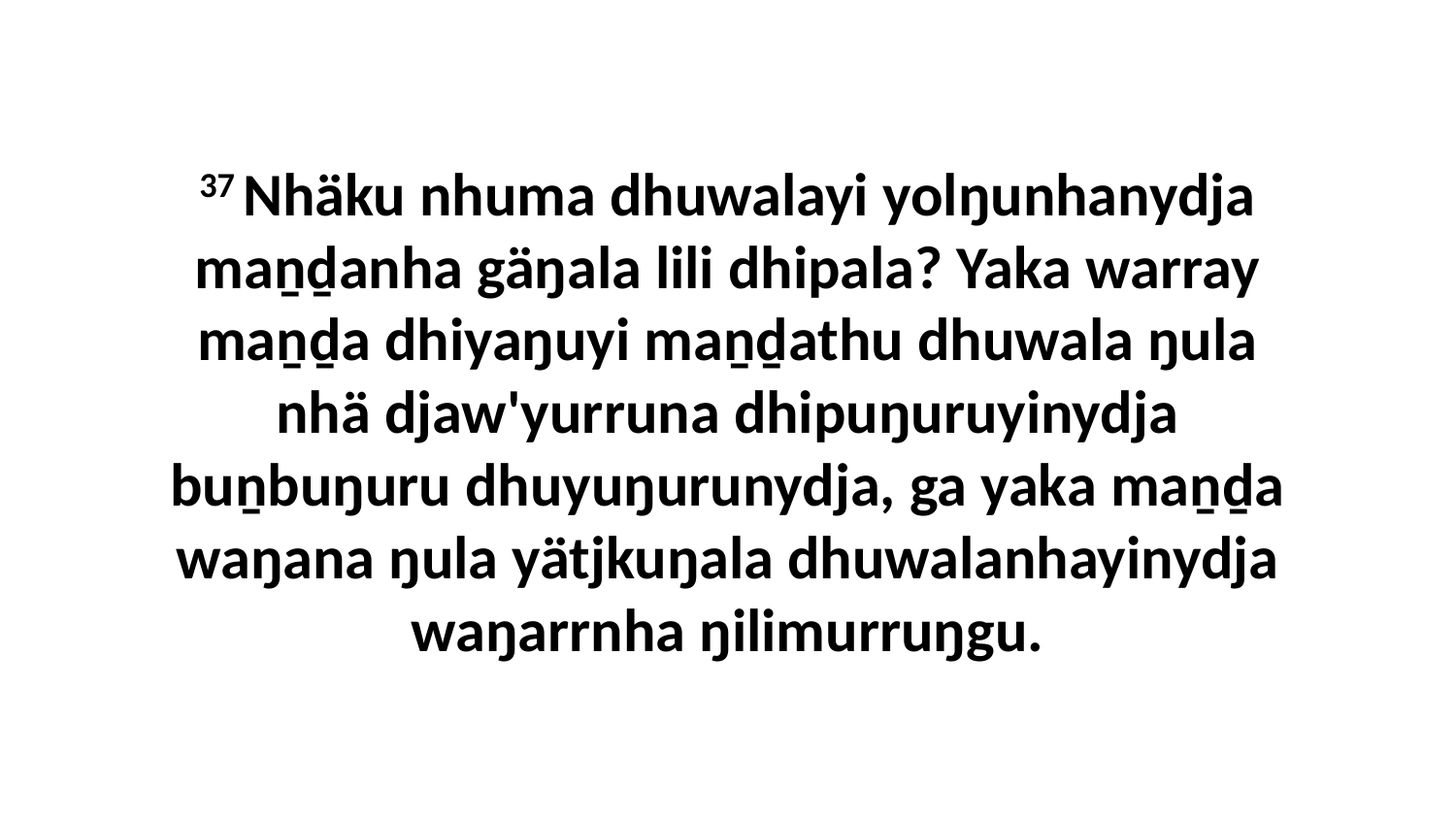

37 Nhäku nhuma dhuwalayi yolŋunhanydja maṉḏanha gäŋala lili dhipala? Yaka warray maṉḏa dhiyaŋuyi maṉḏathu dhuwala ŋula nhä djaw'yurruna dhipuŋuruyinydja buṉbuŋuru dhuyuŋurunydja, ga yaka maṉḏa waŋana ŋula yätjkuŋala dhuwalanhayinydja waŋarrnha ŋilimurruŋgu.